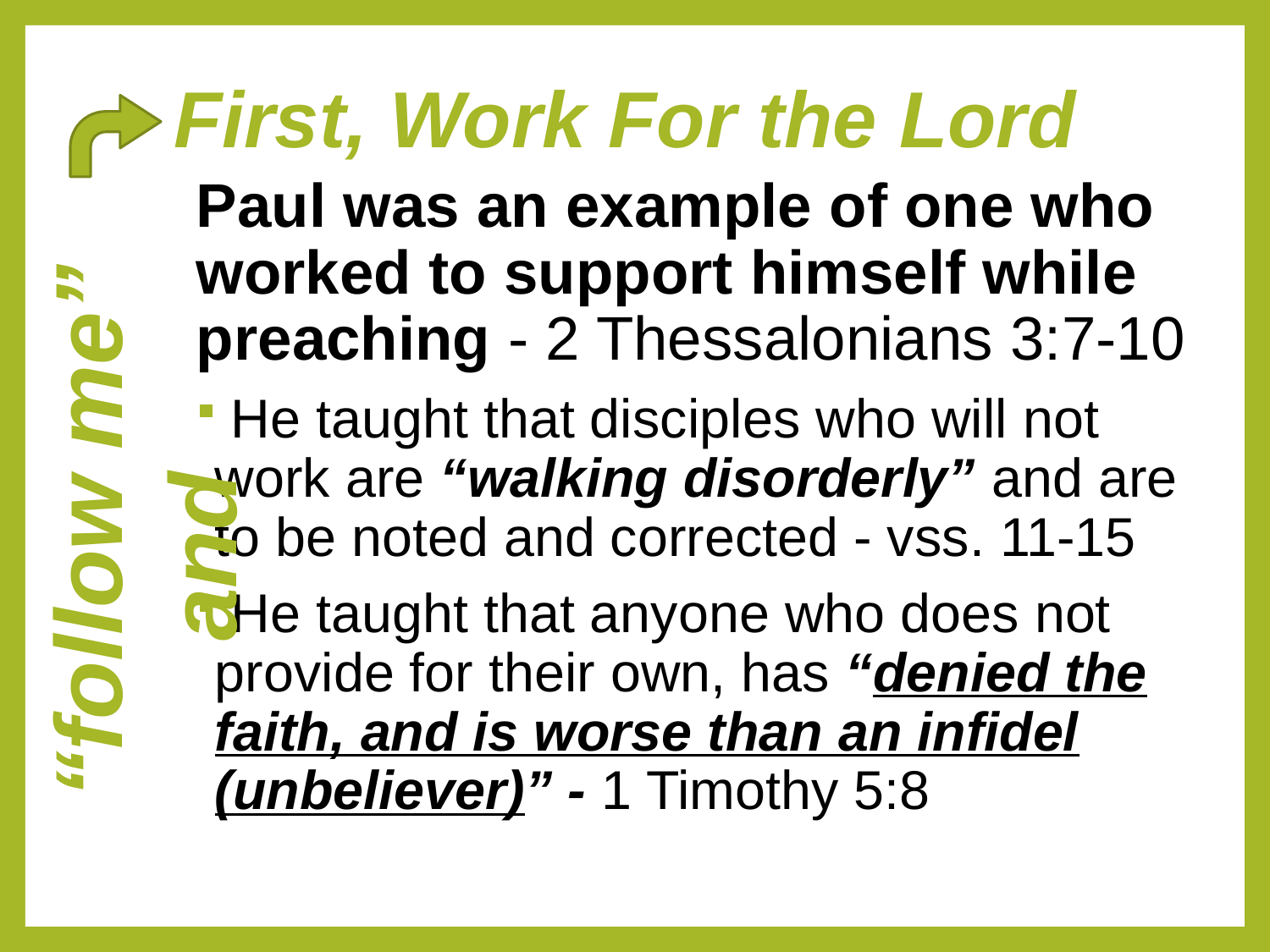

# First, Work For the Lord

Paul was an example of one who worked to support himself while preaching - 2 Thessalonians 3:7-10
 He taught that disciples who will not work are “walking disorderly” and are to be noted and corrected - vss. 11-15
 He taught that anyone who does not provide for their own, has “denied the faith, and is worse than an infidel (unbeliever)” - 1 Timothy 5:8
 “follow me” and